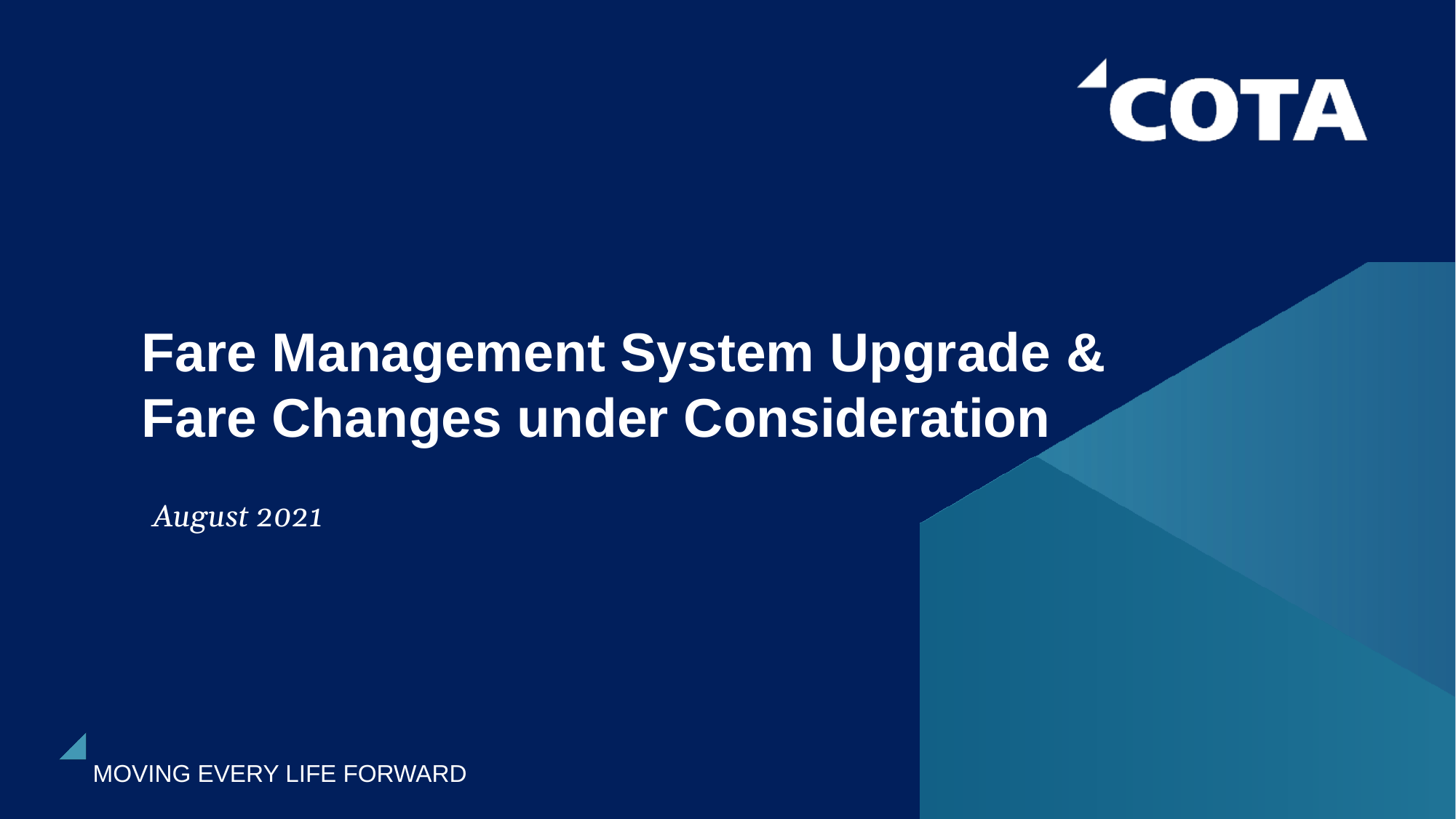

# Fare Management System Upgrade & Fare Changes under Consideration
August 2021